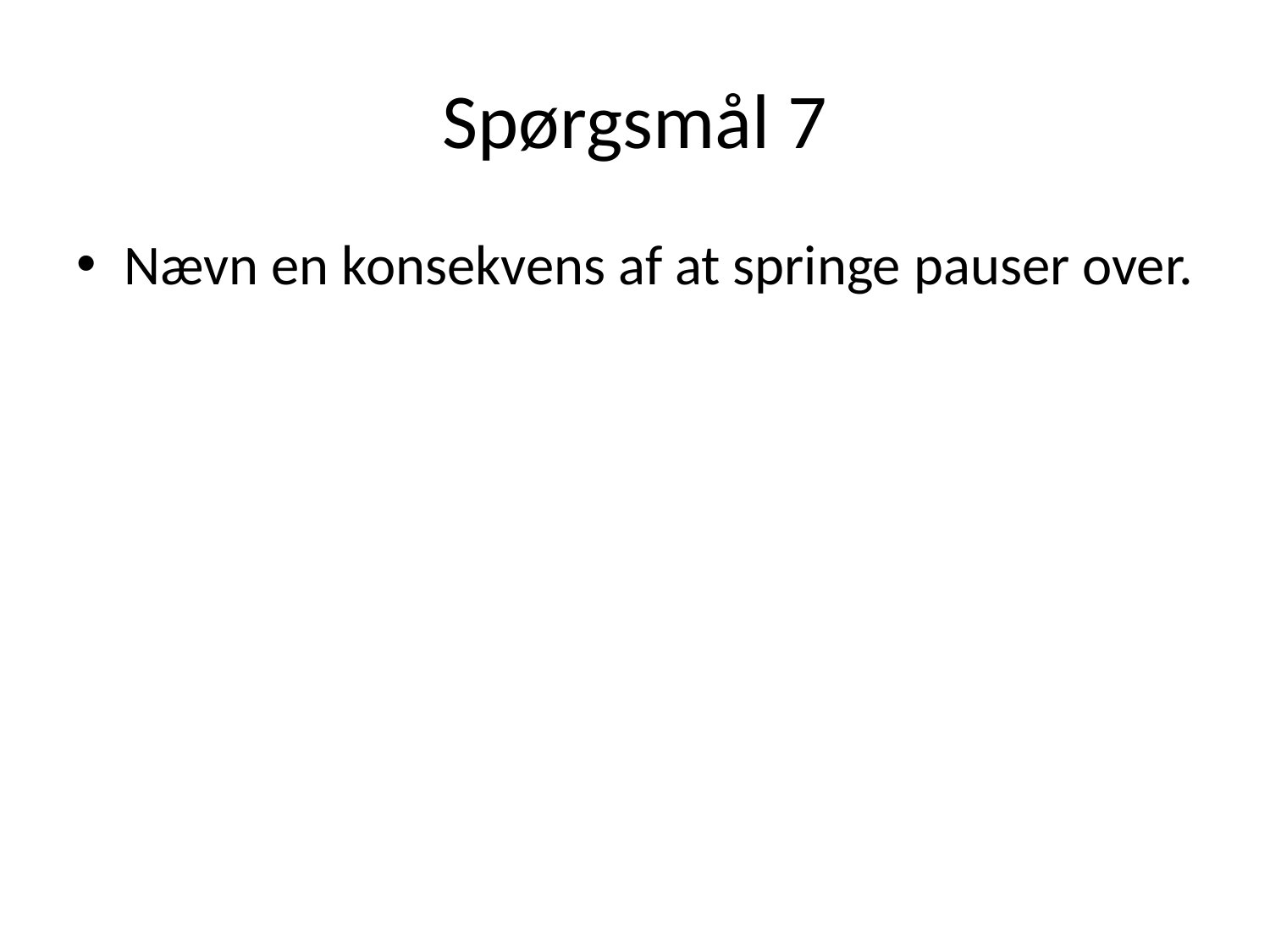

# Spørgsmål 7
Nævn en konsekvens af at springe pauser over.